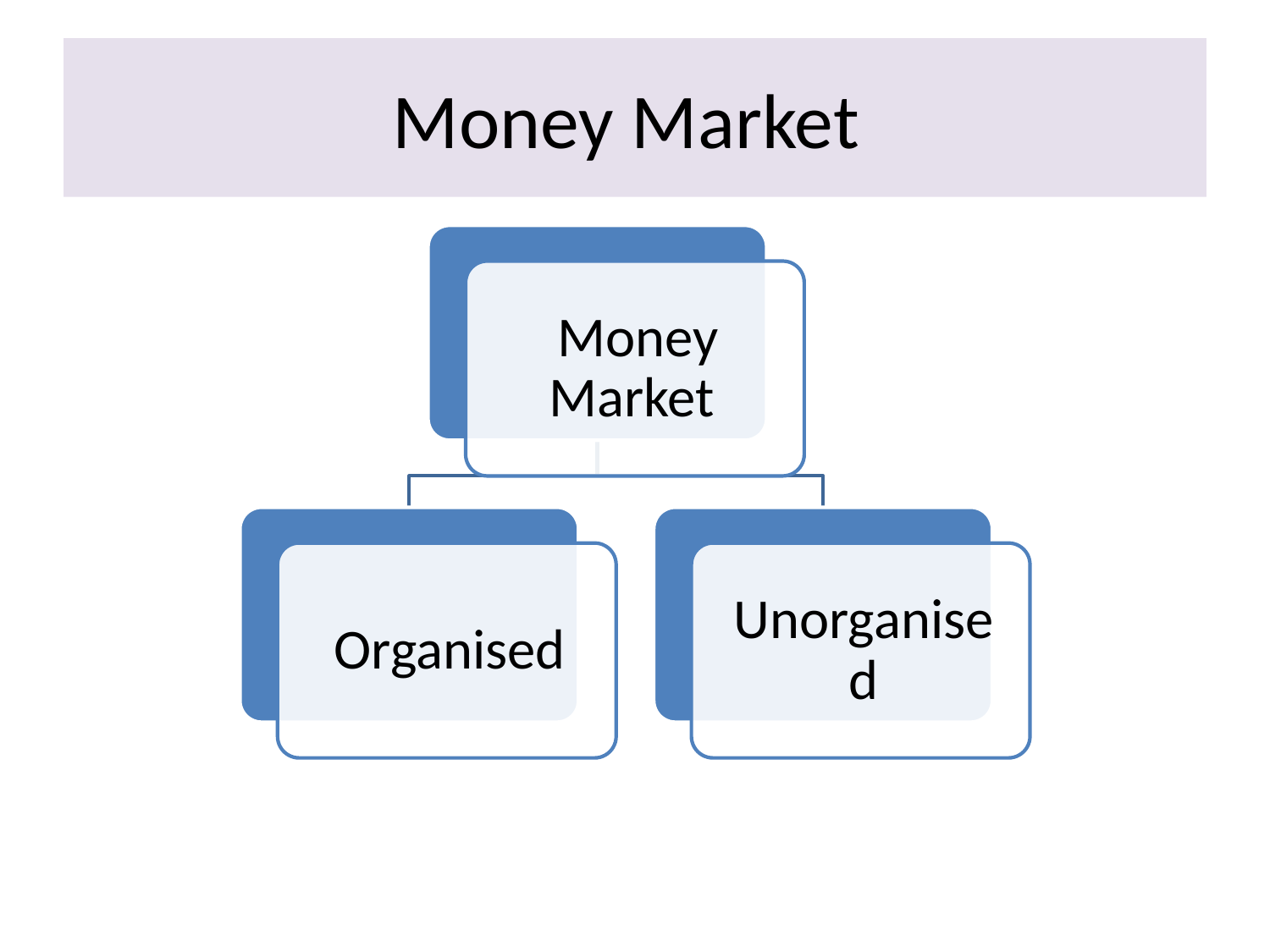

# Money Market
Money Market
Organised
Unorganised